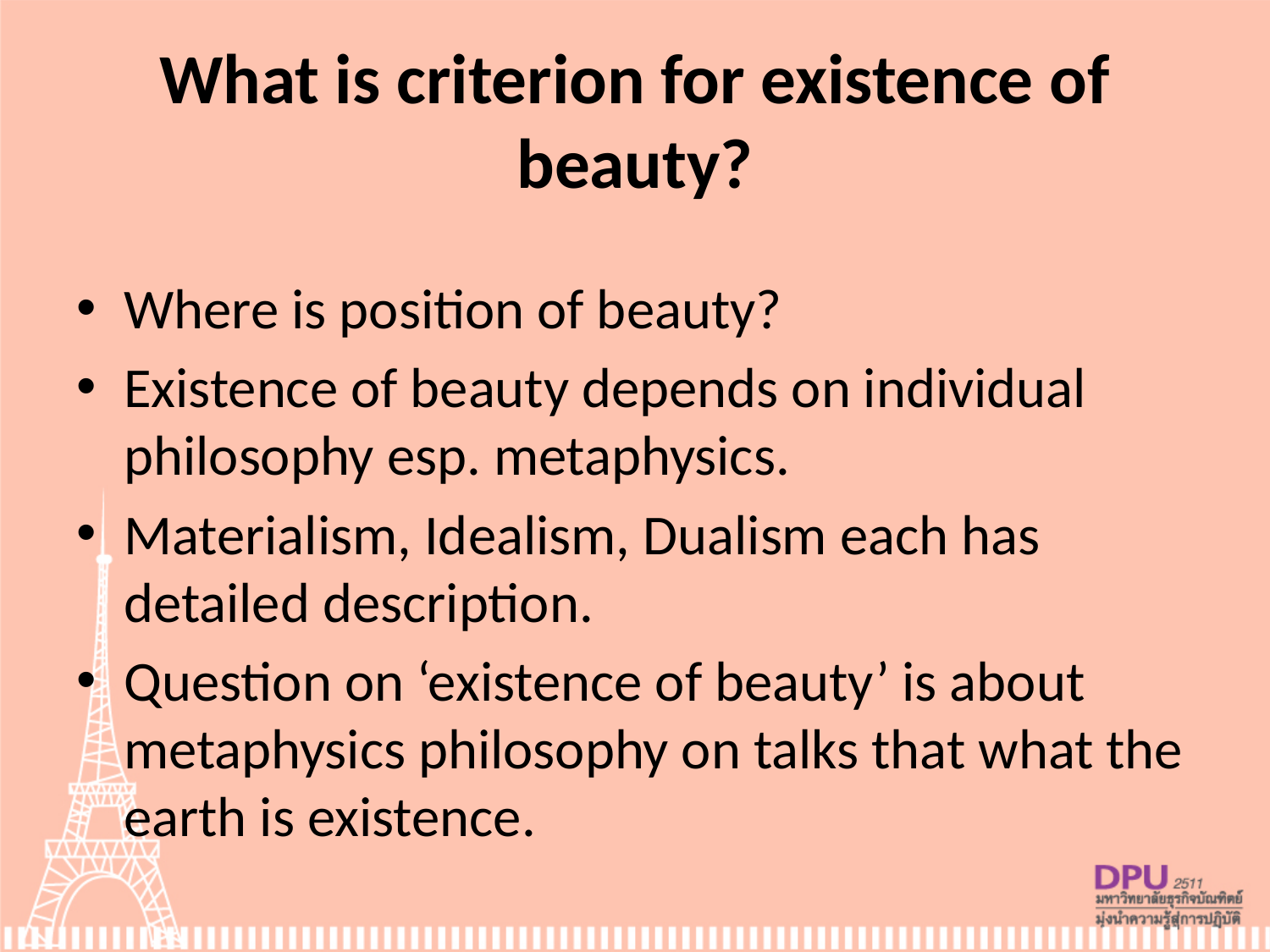

# What is criterion for existence of beauty?
Where is position of beauty?
Existence of beauty depends on individual philosophy esp. metaphysics.
Materialism, Idealism, Dualism each has detailed description.
Question on ‘existence of beauty’ is about metaphysics philosophy on talks that what the earth is existence.